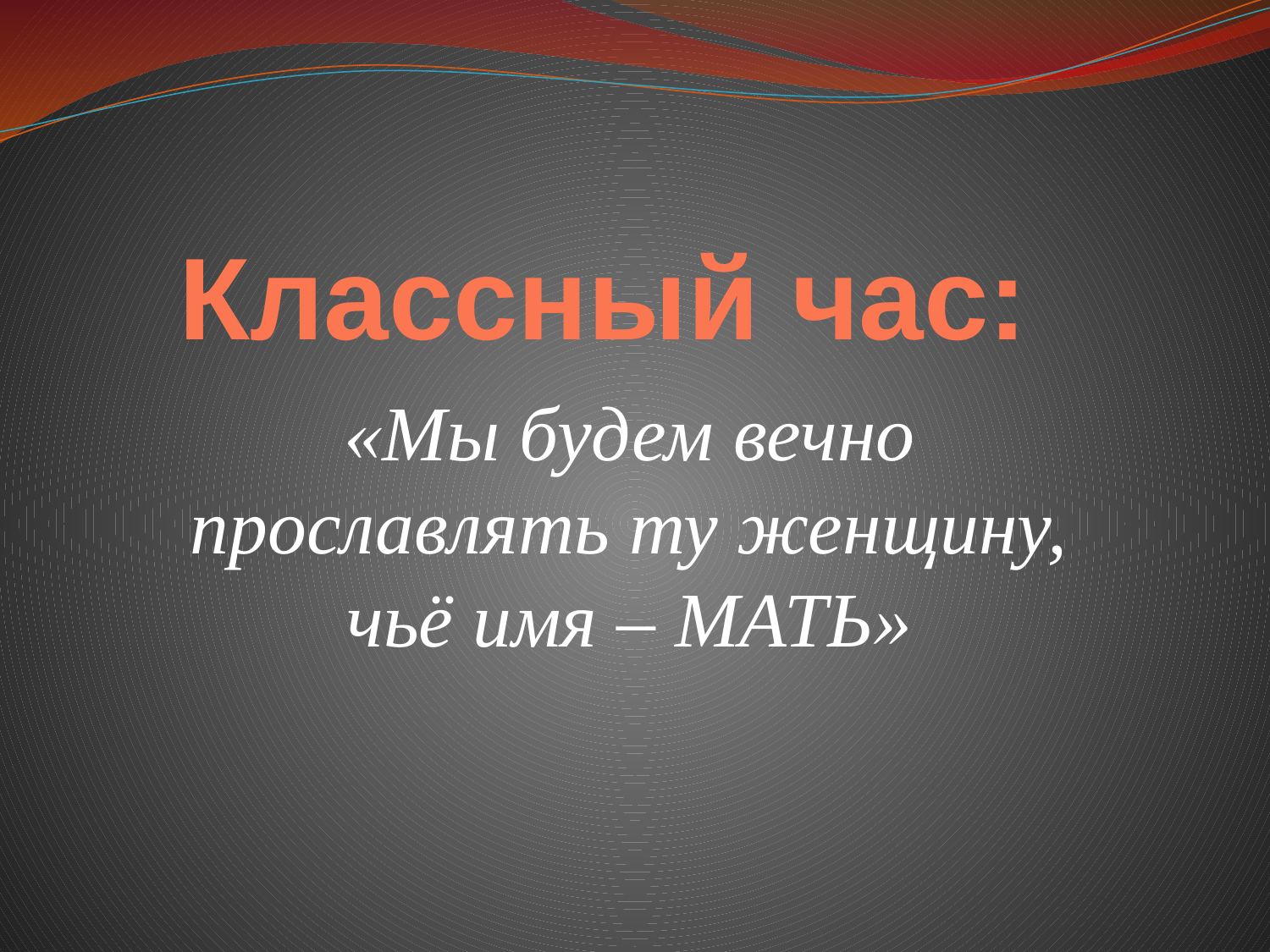

# Классный час:
«Мы будем вечно прославлять ту женщину, чьё имя – МАТЬ»